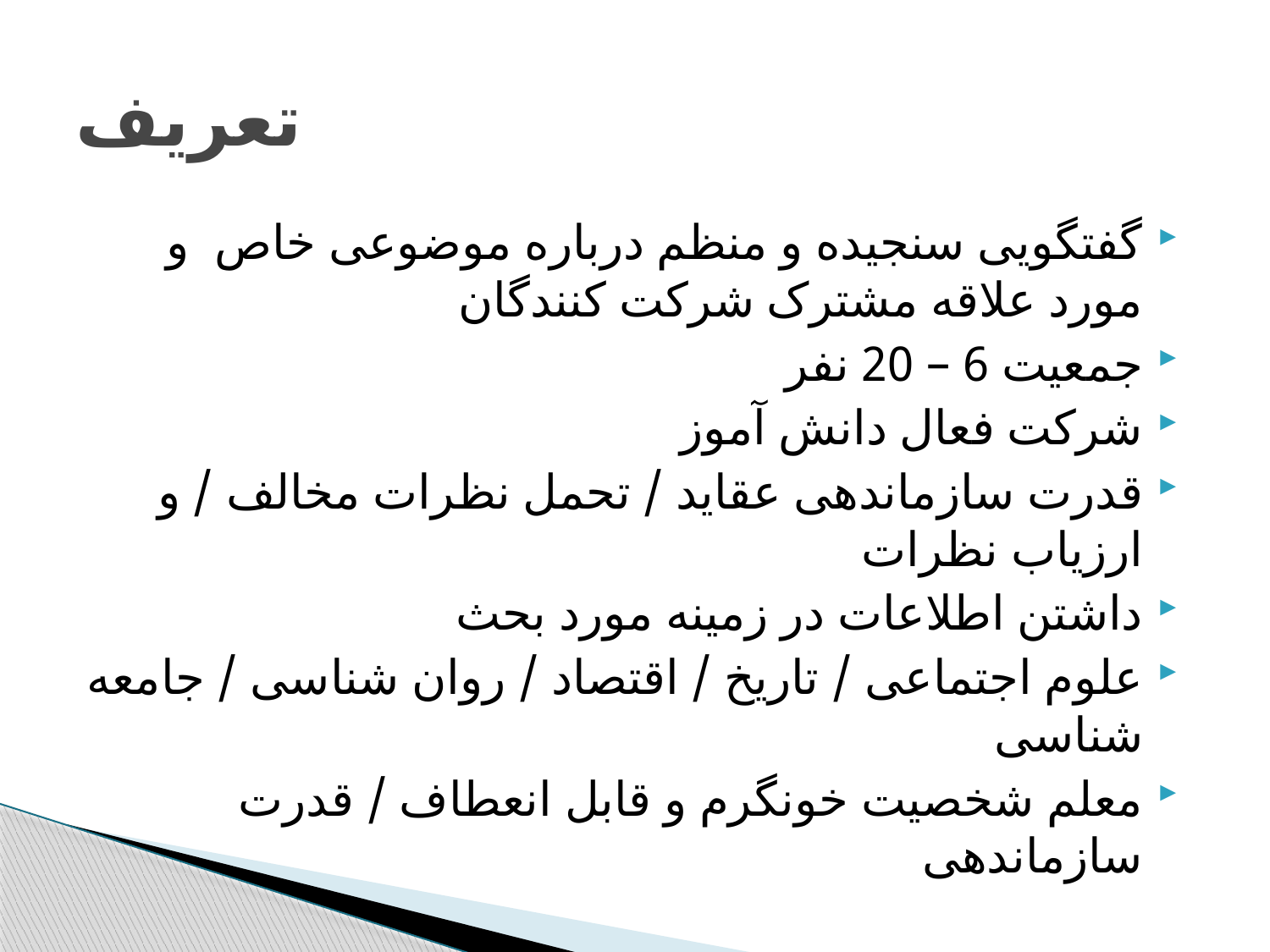

# تعریف
گفتگویی سنجیده و منظم درباره موضوعی خاص  و مورد علاقه مشترک شرکت کنندگان
جمعیت 6 – 20 نفر
شرکت فعال دانش آموز
قدرت سازماندهی عقاید / تحمل نظرات مخالف / و ارزیاب نظرات
داشتن اطلاعات در زمینه مورد بحث
علوم اجتماعی / تاریخ / اقتصاد / روان شناسی / جامعه شناسی
معلم شخصیت خونگرم و قابل انعطاف / قدرت سازماندهی